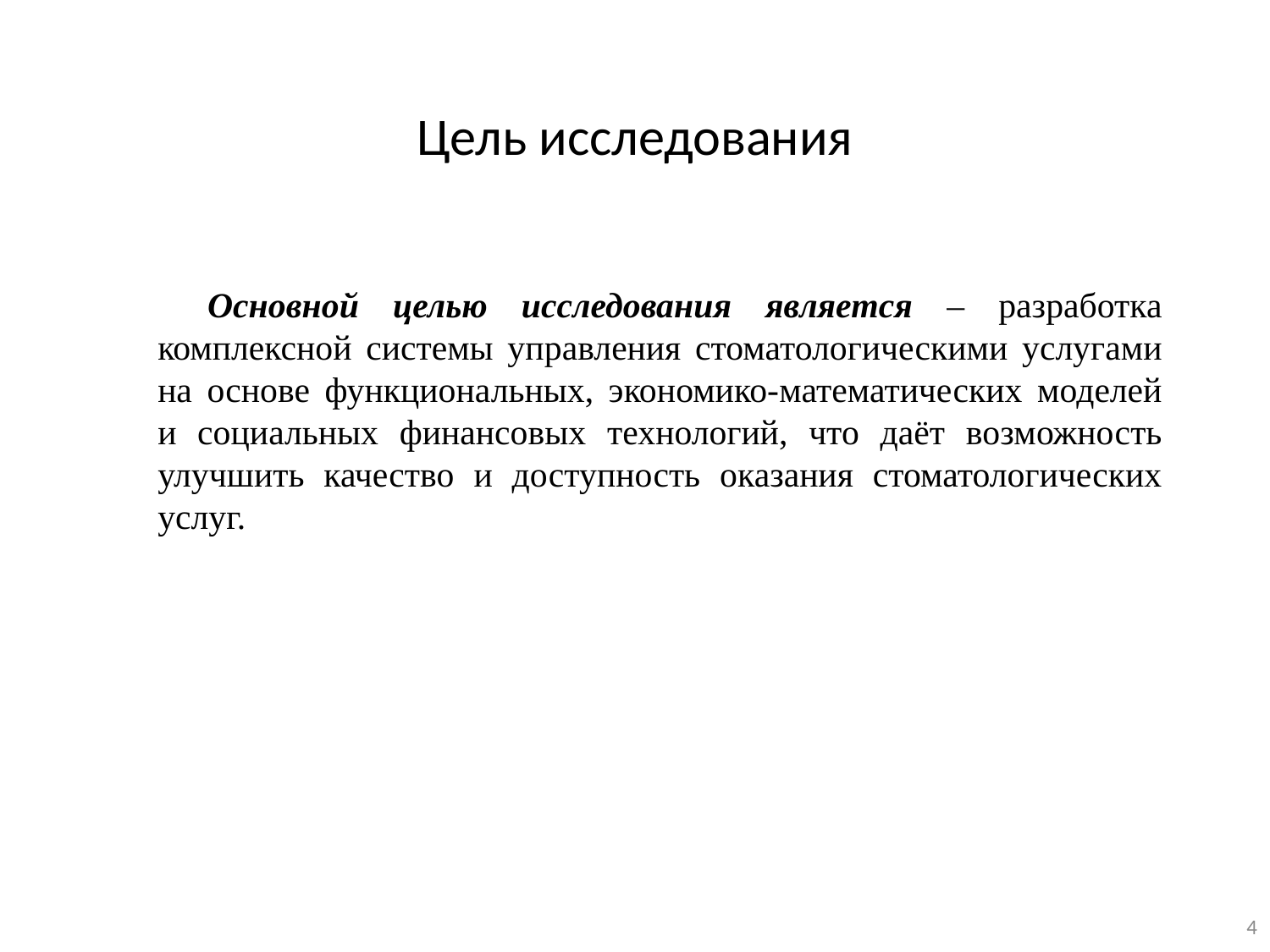

# Цель исследования
Основной целью исследования является – разработка комплексной системы управления стоматологическими услугами на основе функциональных, экономико-математических моделей и социальных финансовых технологий, что даёт возможность улучшить качество и доступность оказания стоматологических услуг.
4